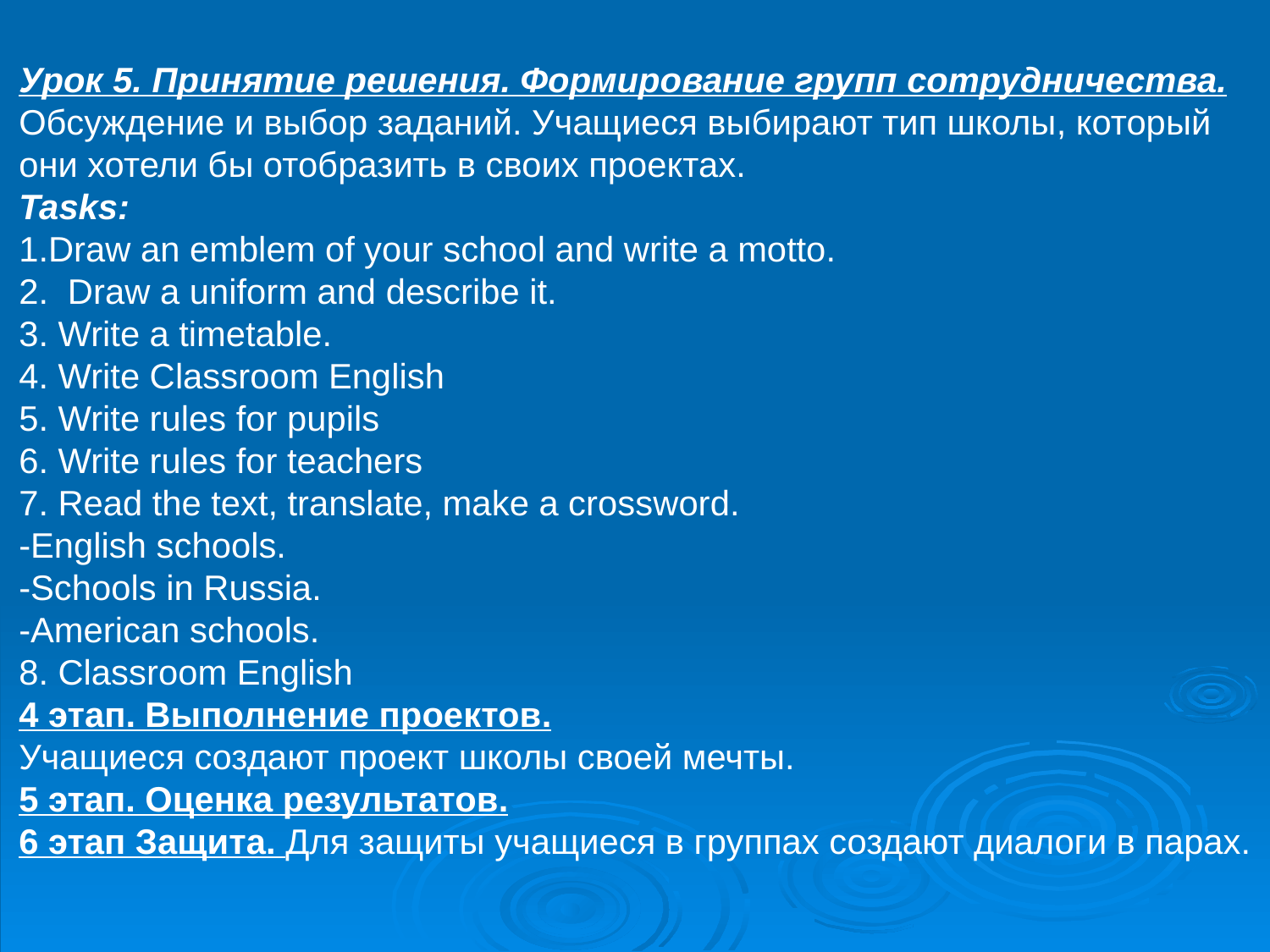

# Урок 5. Принятие решения. Формирование групп сотрудничества. Обсуждение и выбор заданий. Учащиеся выбирают тип школы, который они хотели бы отобразить в своих проектах. Tasks: 1.Draw an emblem of your school and write a motto. 2.  Draw a uniform and describe it. 3. Write a timetable. 4. Write Classroom English 5. Write rules for pupils 6. Write rules for teachers 7. Read the text, translate, make a crossword. -English schools. -Schools in Russia. -American schools. 8. Classroom English 4 этап. Выполнение проектов. Учащиеся создают проект школы своей мечты. 5 этап. Оценка результатов. 6 этап Защита. Для защиты учащиеся в группах создают диалоги в парах.